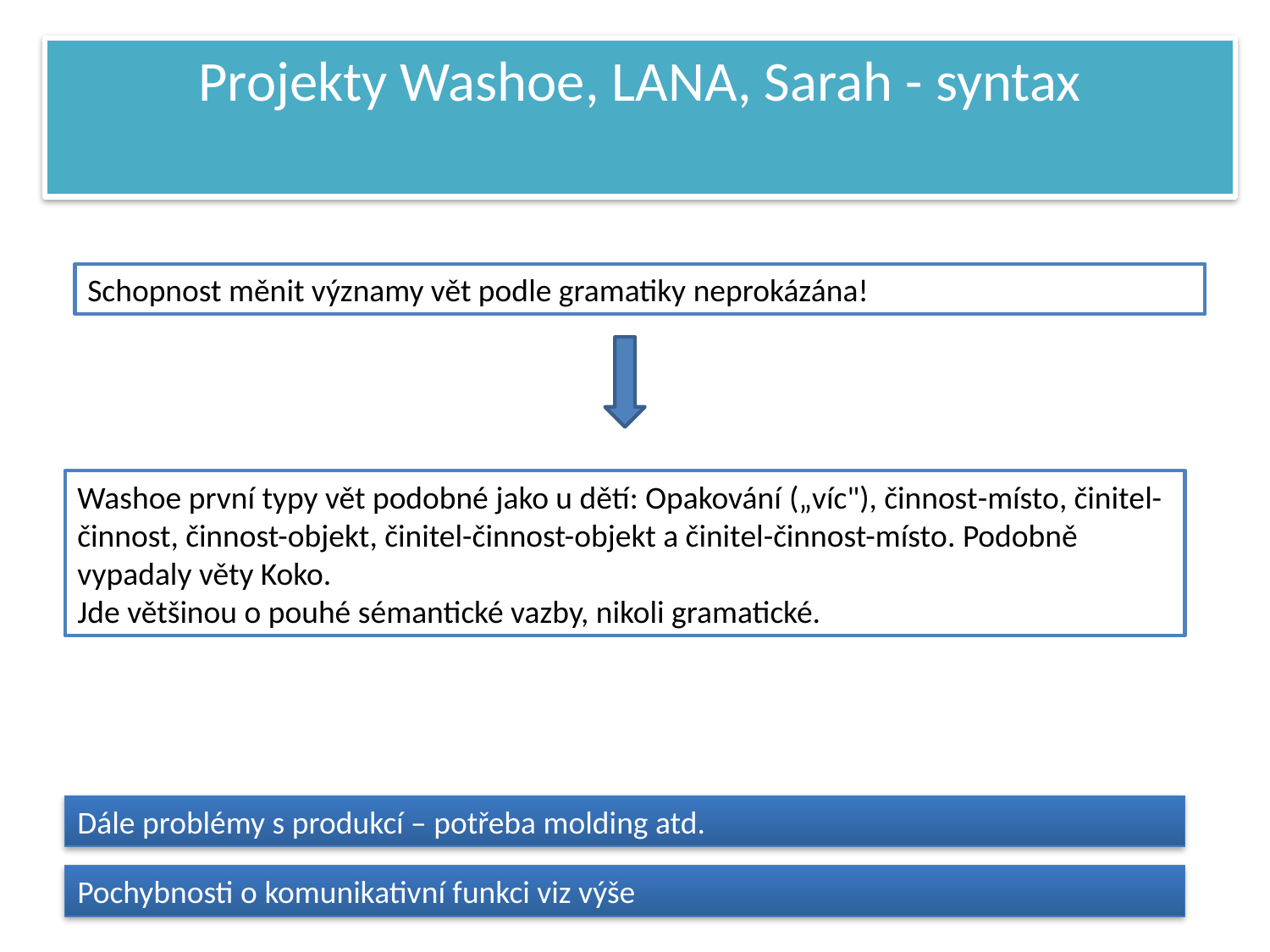

Projekty Washoe, LANA, Sarah - syntax
Schopnost měnit významy vět podle gramatiky neprokázána!

Washoe první typy vět podobné jako u dětí: Opakování („víc"), činnost-místo, činitel-činnost, činnost-objekt, činitel-činnost-objekt a činitel-činnost-místo. Podobně vypadaly věty Koko.
Jde většinou o pouhé sémantické vazby, nikoli gramatické.
Dále problémy s produkcí – potřeba molding atd.
Pochybnosti o komunikativní funkci viz výše